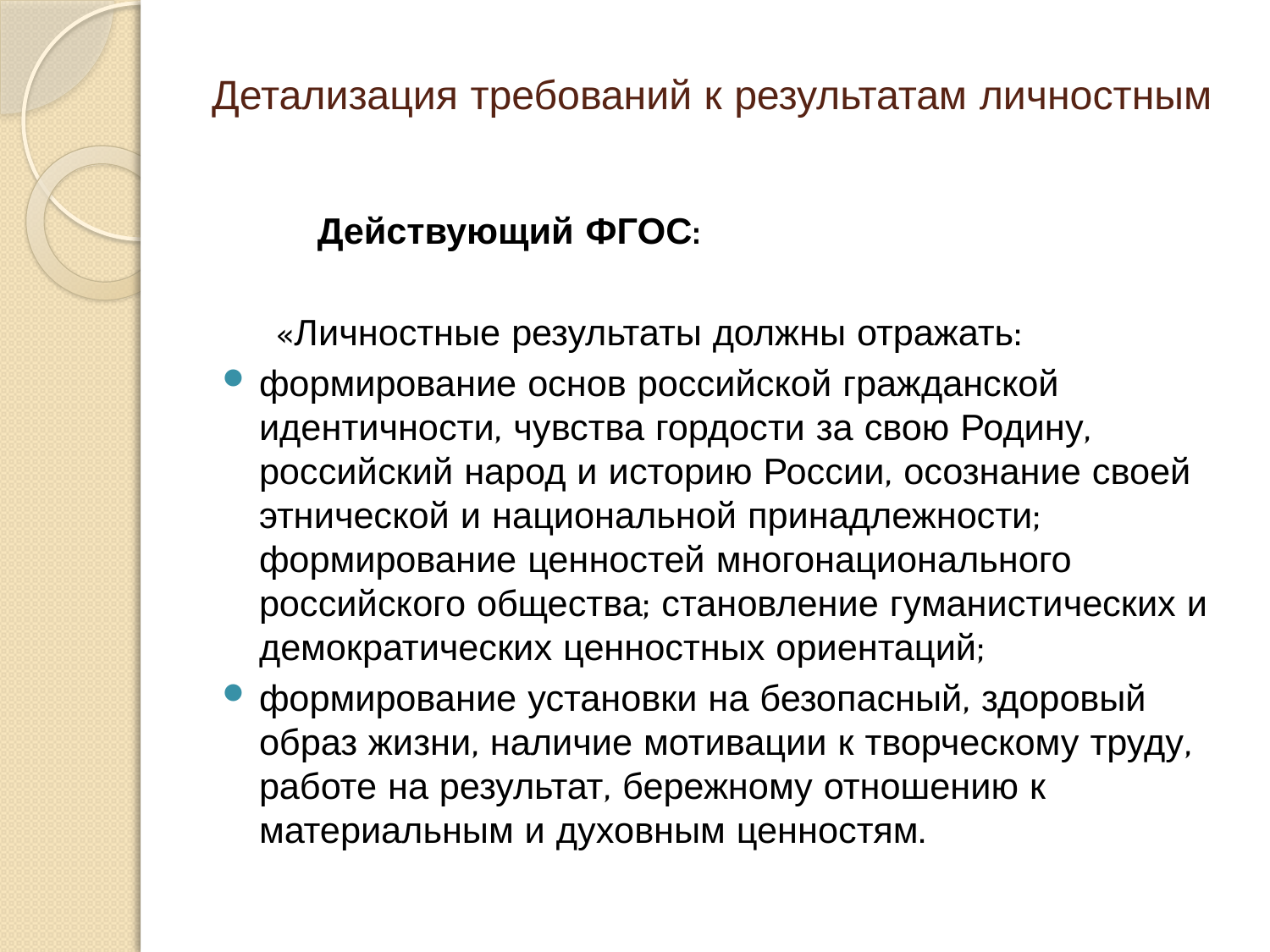

# Детализация требований к результатам личностным
        Действующий ФГОС:

     «Личностные результаты должны отражать:
формирование основ российской гражданской идентичности, чувства гордости за свою Родину, российский народ и историю России, осознание своей этнической и национальной принадлежности; формирование ценностей многонационального российского общества; становление гуманистических и демократических ценностных ориентаций;
формирование установки на безопасный, здоровый образ жизни, наличие мотивации к творческому труду, работе на результат, бережному отношению к материальным и духовным ценностям.